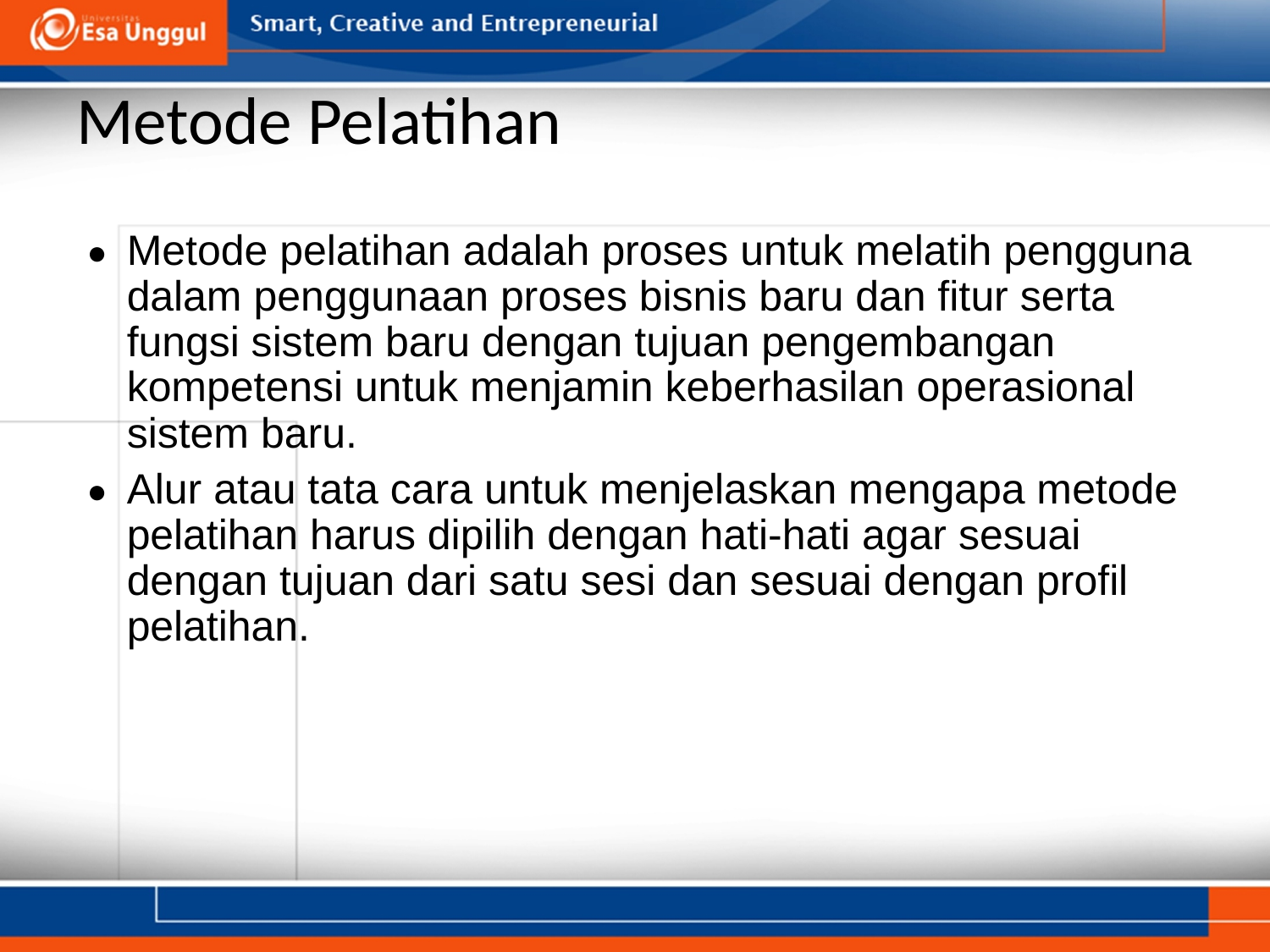

# Metode Pelatihan
Metode pelatihan adalah proses untuk melatih pengguna dalam penggunaan proses bisnis baru dan fitur serta fungsi sistem baru dengan tujuan pengembangan kompetensi untuk menjamin keberhasilan operasional sistem baru.
Alur atau tata cara untuk menjelaskan mengapa metode pelatihan harus dipilih dengan hati-hati agar sesuai dengan tujuan dari satu sesi dan sesuai dengan profil pelatihan.